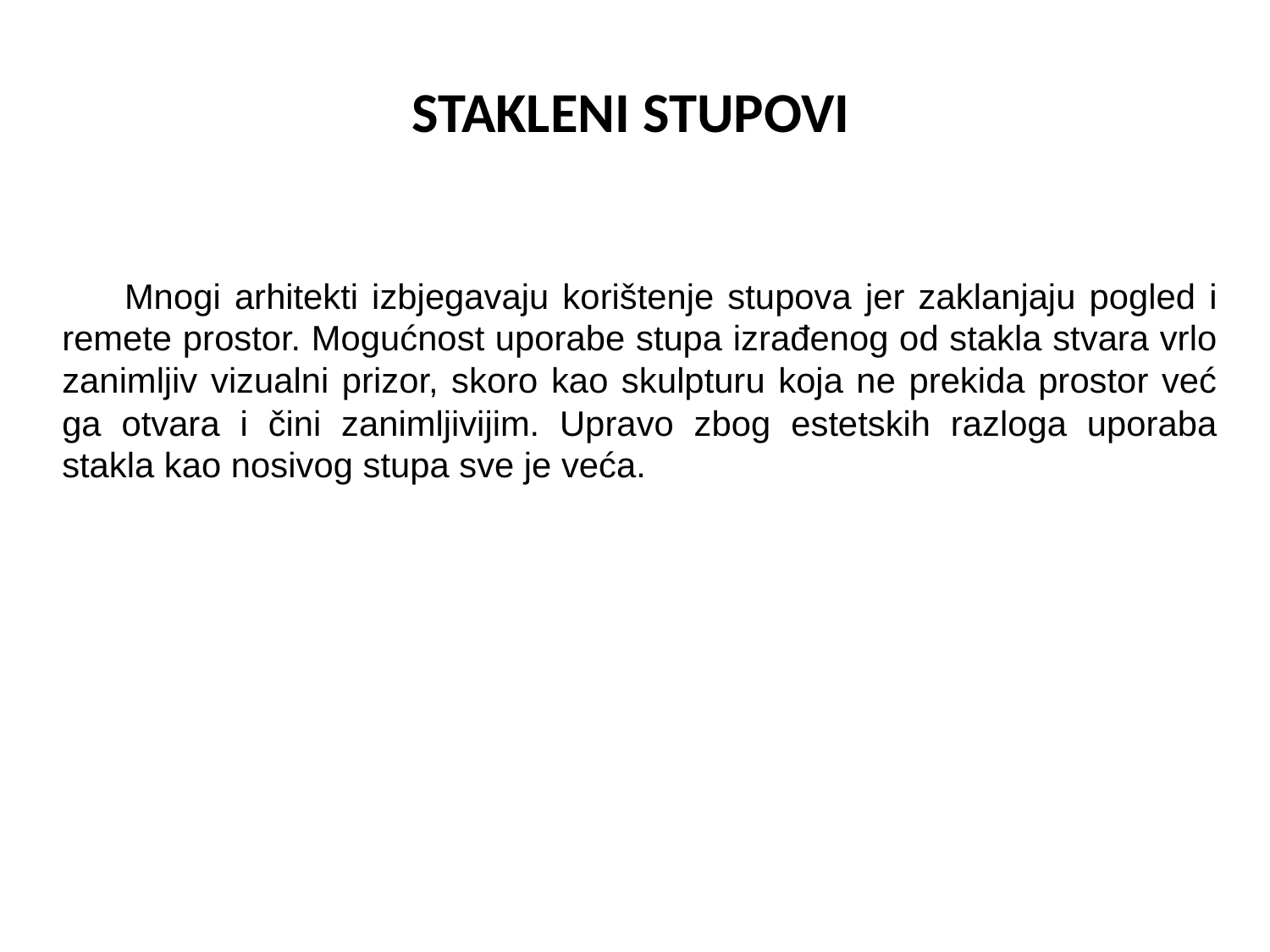

# STAKLENI STUPOVI
Mnogi arhitekti izbjegavaju korištenje stupova jer zaklanjaju pogled i remete prostor. Mogućnost uporabe stupa izrađenog od stakla stvara vrlo zanimljiv vizualni prizor, skoro kao skulpturu koja ne prekida prostor već ga otvara i čini zanimljivijim. Upravo zbog estetskih razloga uporaba stakla kao nosivog stupa sve je veća.